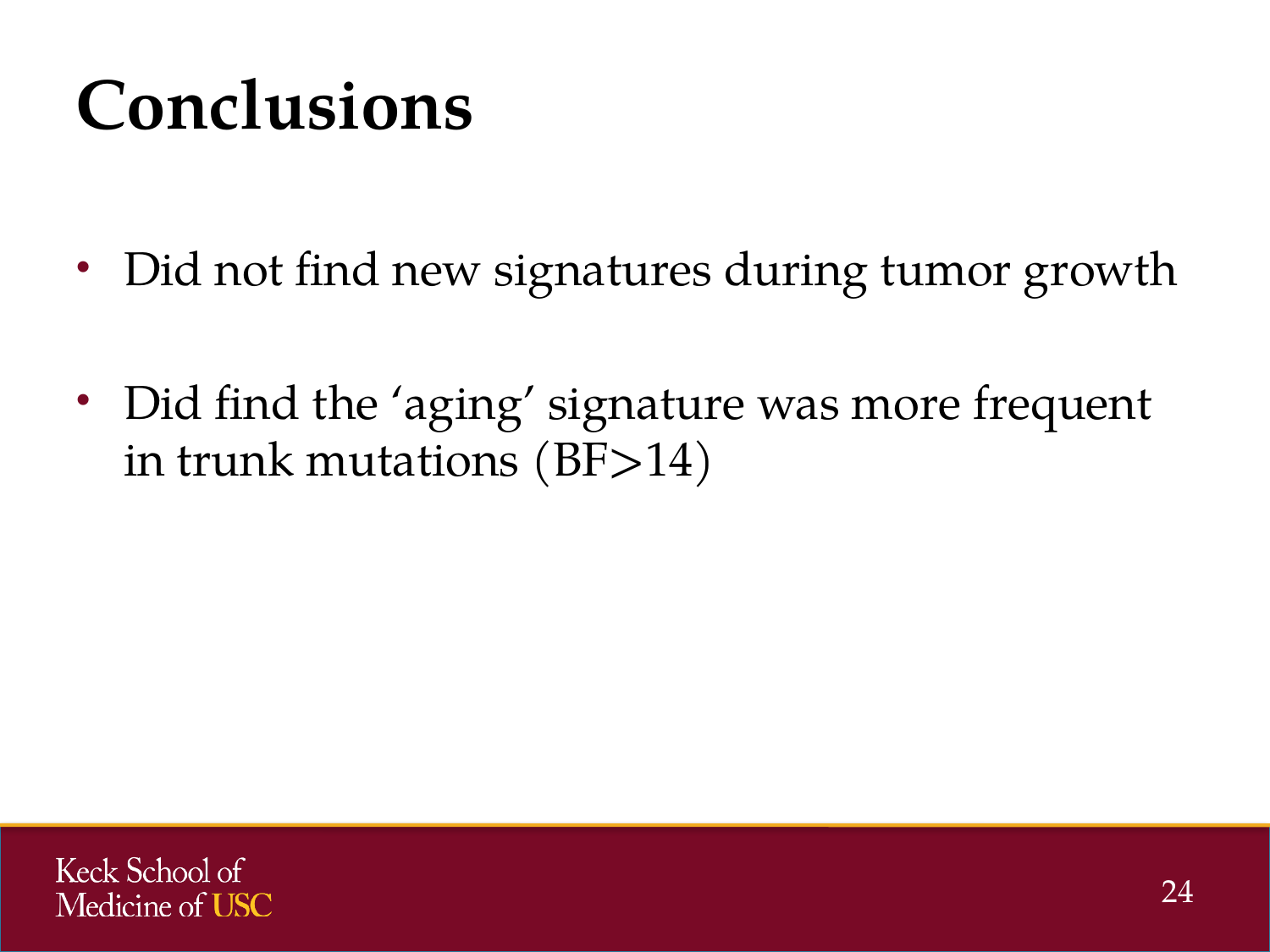

# Conclusions

Did not find new signatures during tumor growth

Did find the ‘aging’ signature was more frequent in trunk mutations (BF>14)

24